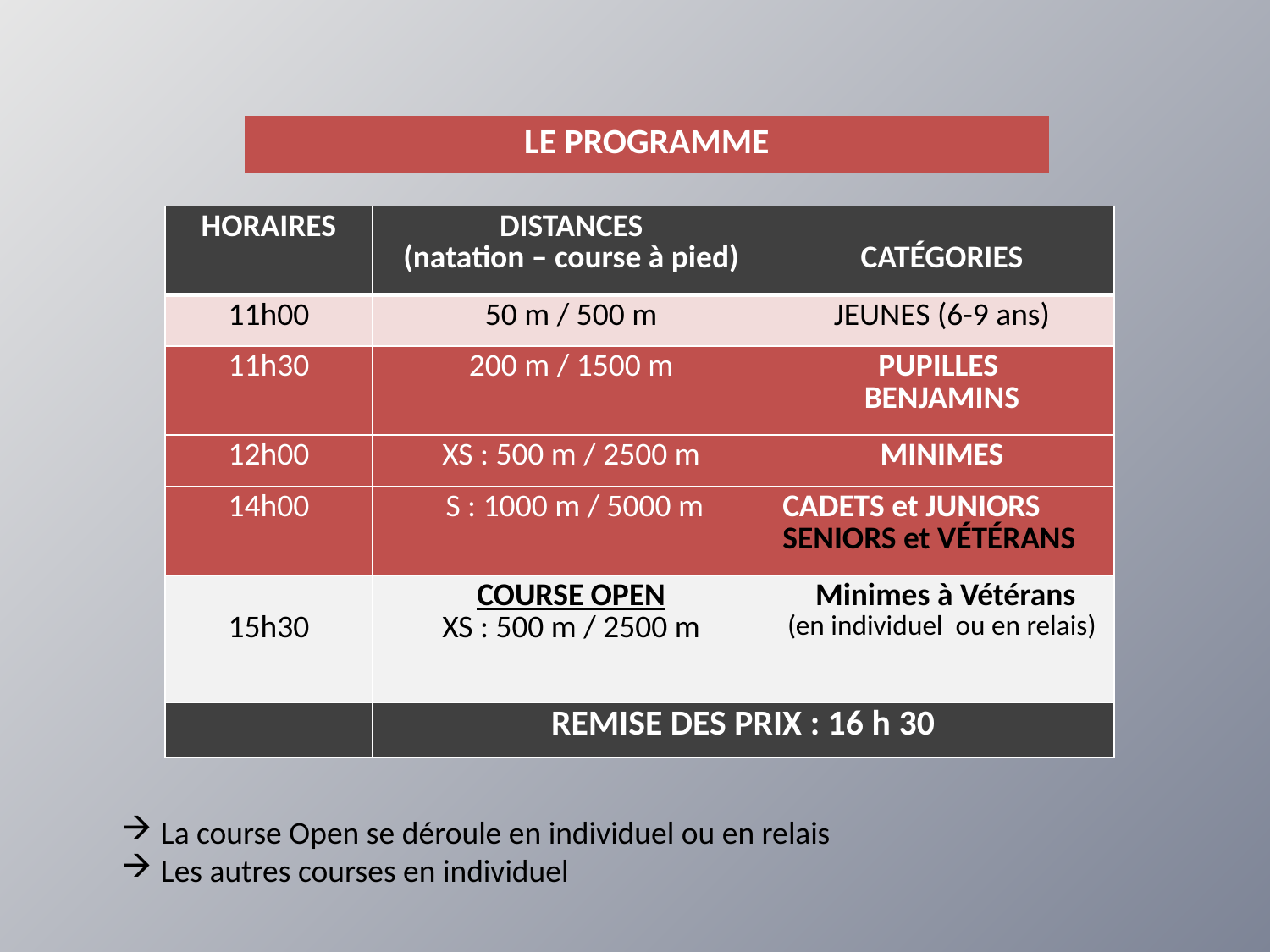

| LE PROGRAMME |
| --- |
| HORAIRES | DISTANCES (natation – course à pied) | CATÉGORIES |
| --- | --- | --- |
| 11h00 | 50 m / 500 m | JEUNES (6-9 ans) |
| 11h30 | 200 m / 1500 m | PUPILLES BENJAMINS |
| 12h00 | XS : 500 m / 2500 m | MINIMES |
| 14h00 | S : 1000 m / 5000 m | CADETS et JUNIORS SENIORS et VÉTÉRANS |
| 15h30 | COURSE OPEN XS : 500 m / 2500 m | Minimes à Vétérans (en individuel ou en relais) |
|  | REMISE DES PRIX : 16 h 30 |  |
La course Open se déroule en individuel ou en relais
Les autres courses en individuel